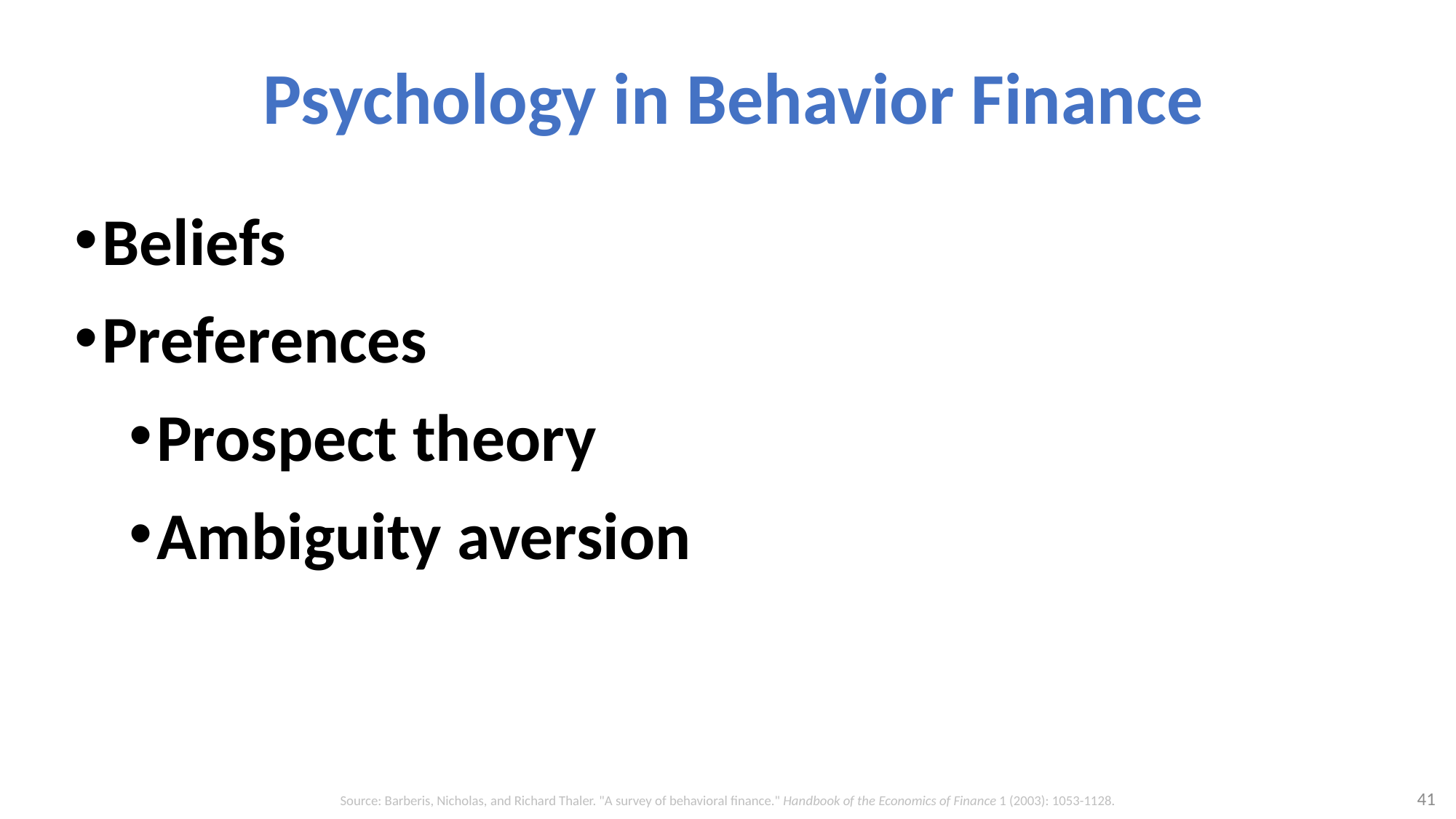

# Psychology in Behavior Finance
Beliefs
Preferences
Prospect theory
Ambiguity aversion
41
Source: Barberis, Nicholas, and Richard Thaler. "A survey of behavioral finance." Handbook of the Economics of Finance 1 (2003): 1053-1128.